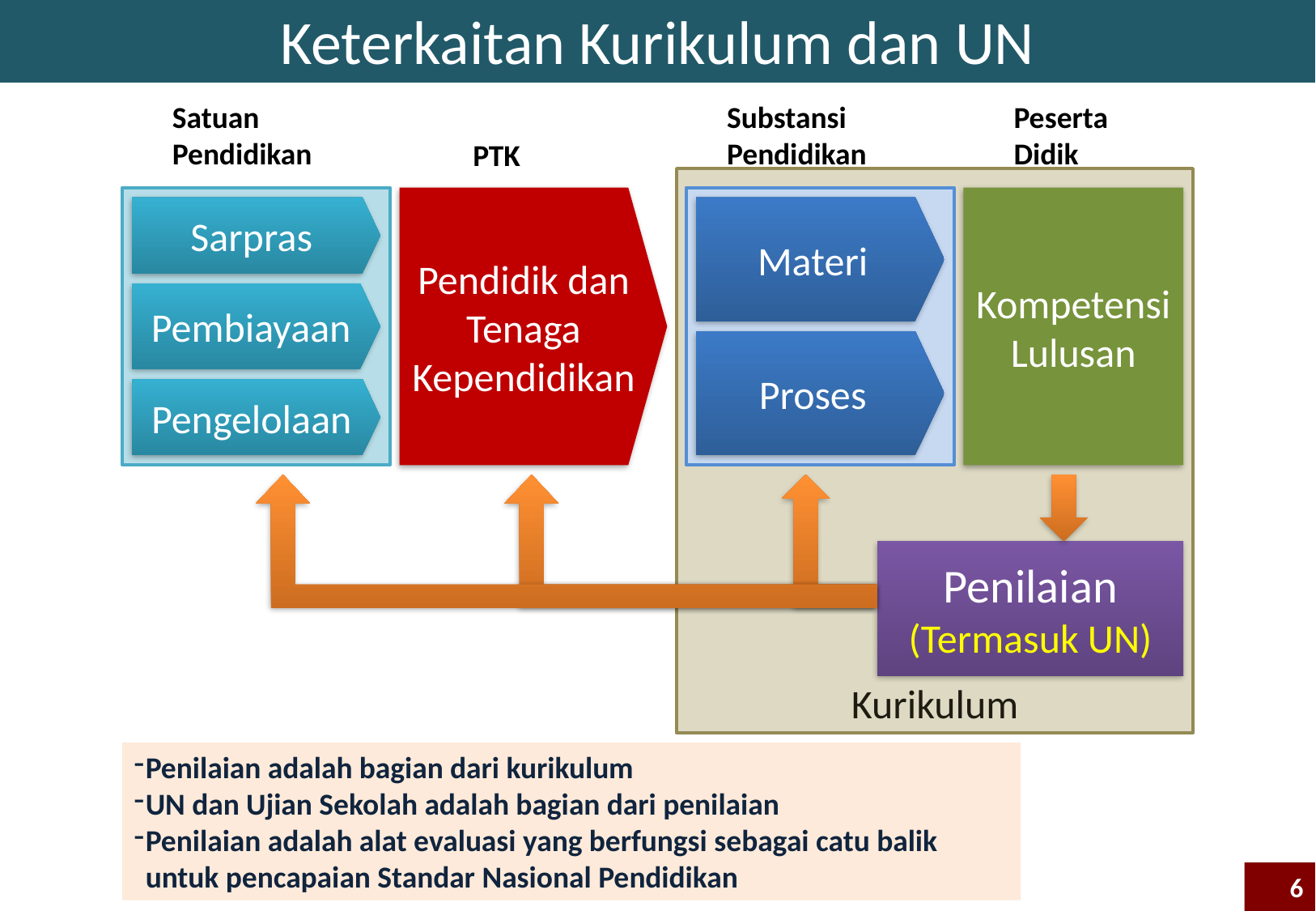

# Keterkaitan Kurikulum dan UN
Satuan Pendidikan
Substansi Pendidikan
Peserta Didik
PTK
Kurikulum

Pendidik dan Tenaga Kependidikan

Kompetensi Lulusan
Sarpras
Materi
Pembiayaan
Proses
Pengelolaan

Penilaian
(Termasuk UN)
Penilaian adalah bagian dari kurikulum
UN dan Ujian Sekolah adalah bagian dari penilaian
Penilaian adalah alat evaluasi yang berfungsi sebagai catu balik untuk pencapaian Standar Nasional Pendidikan
6